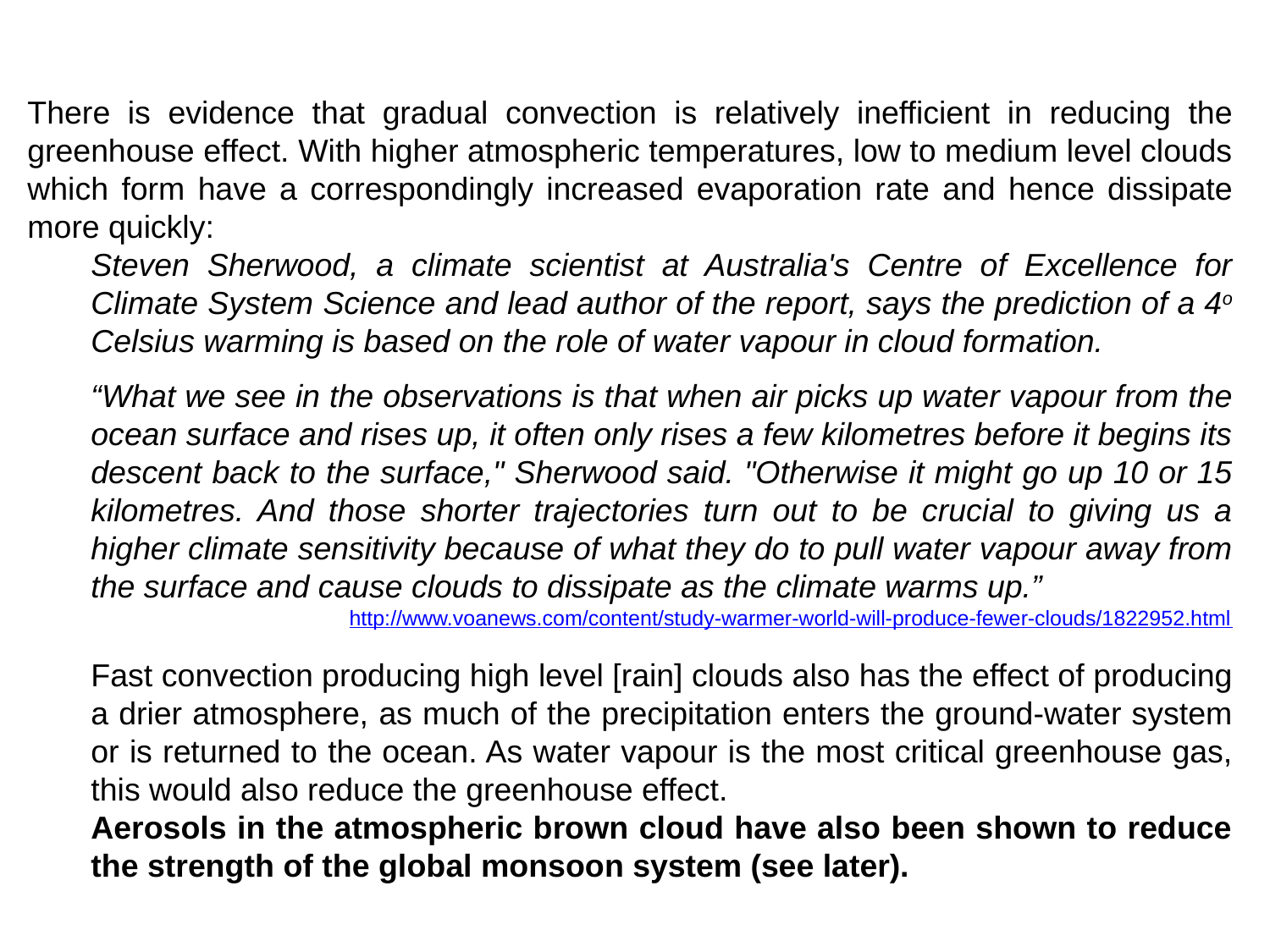

There is evidence that gradual convection is relatively inefficient in reducing the greenhouse effect. With higher atmospheric temperatures, low to medium level clouds which form have a correspondingly increased evaporation rate and hence dissipate more quickly:
Steven Sherwood, a climate scientist at Australia's Centre of Excellence for Climate System Science and lead author of the report, says the prediction of a 4o Celsius warming is based on the role of water vapour in cloud formation.
“What we see in the observations is that when air picks up water vapour from the ocean surface and rises up, it often only rises a few kilometres before it begins its descent back to the surface," Sherwood said. "Otherwise it might go up 10 or 15 kilometres. And those shorter trajectories turn out to be crucial to giving us a higher climate sensitivity because of what they do to pull water vapour away from the surface and cause clouds to dissipate as the climate warms up.”
http://www.voanews.com/content/study-warmer-world-will-produce-fewer-clouds/1822952.html

Fast convection producing high level [rain] clouds also has the effect of producing a drier atmosphere, as much of the precipitation enters the ground-water system or is returned to the ocean. As water vapour is the most critical greenhouse gas, this would also reduce the greenhouse effect.
Aerosols in the atmospheric brown cloud have also been shown to reduce the strength of the global monsoon system (see later).